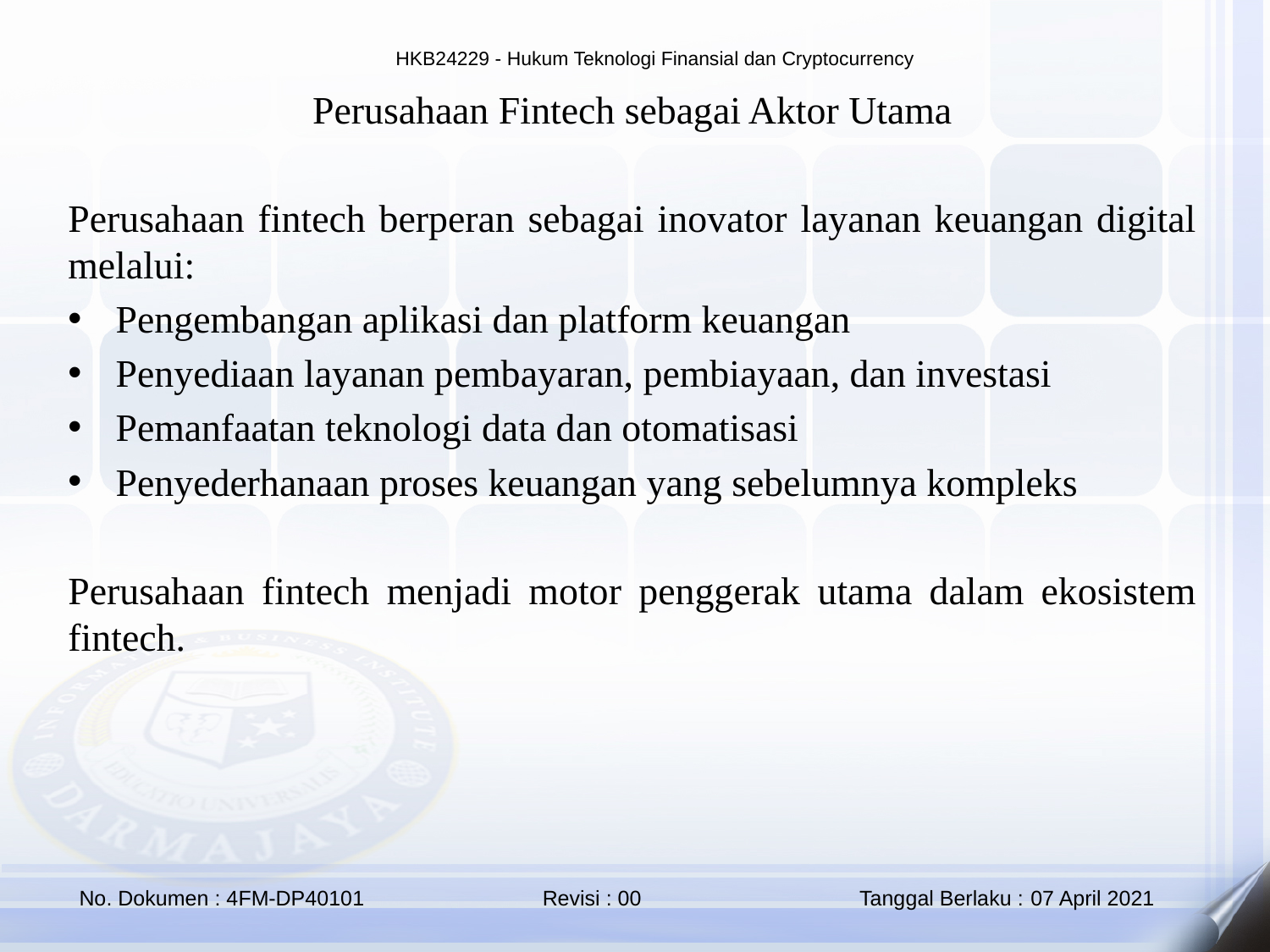

Perusahaan Fintech sebagai Aktor Utama

Perusahaan fintech berperan sebagai inovator layanan keuangan digital melalui:
Pengembangan aplikasi dan platform keuangan
Penyediaan layanan pembayaran, pembiayaan, dan investasi
Pemanfaatan teknologi data dan otomatisasi
Penyederhanaan proses keuangan yang sebelumnya kompleks

Perusahaan fintech menjadi motor penggerak utama dalam ekosistem fintech.